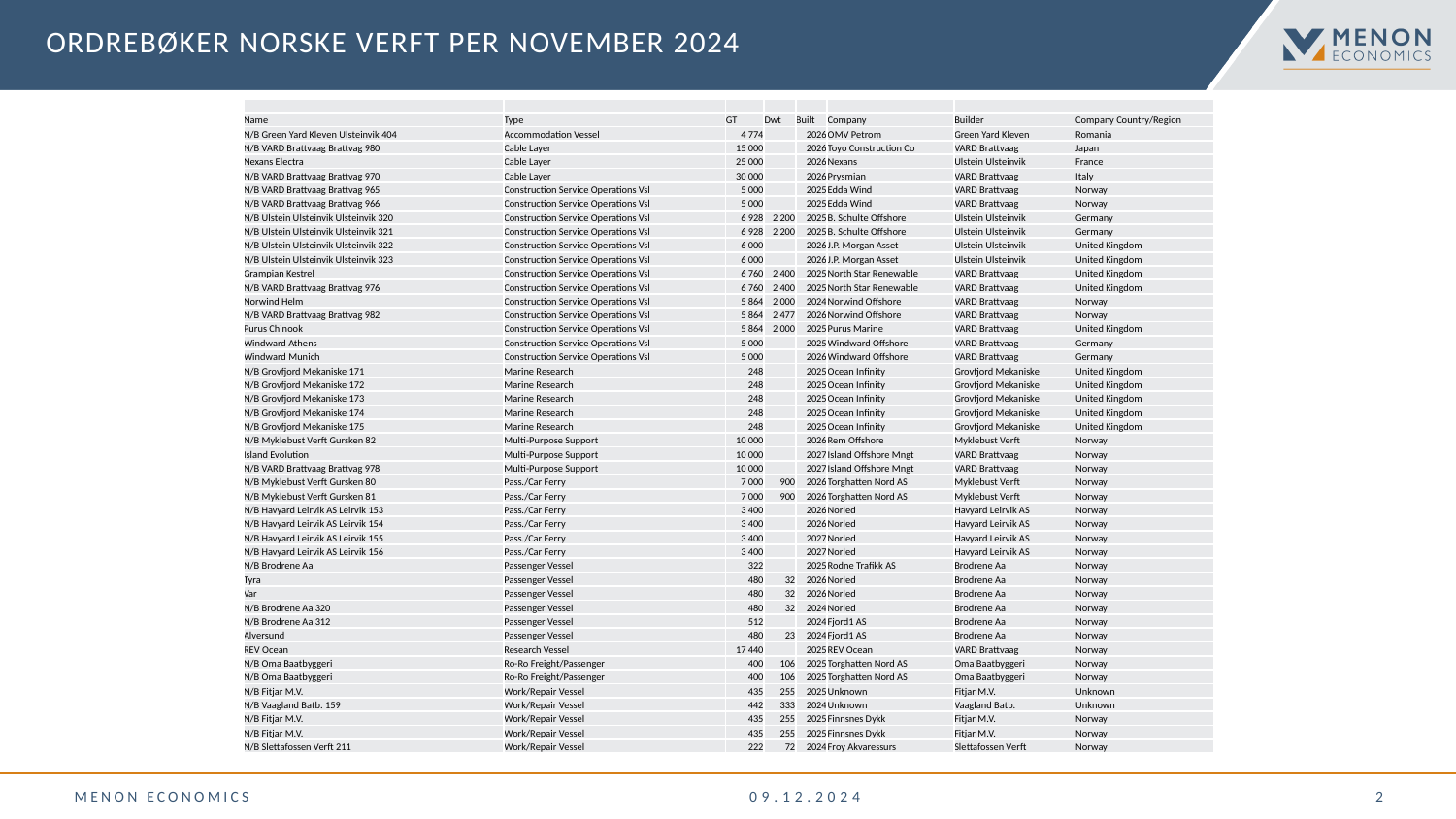

Ordrebøker norske verft per november 2024
|  |  |  |  |  |  |  |  |
| --- | --- | --- | --- | --- | --- | --- | --- |
| Name | Type | GT | Dwt | Built | Company | Builder | Company Country/Region |
| N/B Green Yard Kleven Ulsteinvik 404 | Accommodation Vessel | 4 774 |  | 2026 | OMV Petrom | Green Yard Kleven | Romania |
| N/B VARD Brattvaag Brattvag 980 | Cable Layer | 15 000 |  | 2026 | Toyo Construction Co | VARD Brattvaag | Japan |
| Nexans Electra | Cable Layer | 25 000 |  | 2026 | Nexans | Ulstein Ulsteinvik | France |
| N/B VARD Brattvaag Brattvag 970 | Cable Layer | 30 000 |  | 2026 | Prysmian | VARD Brattvaag | Italy |
| N/B VARD Brattvaag Brattvag 965 | Construction Service Operations Vsl | 5 000 |  | 2025 | Edda Wind | VARD Brattvaag | Norway |
| N/B VARD Brattvaag Brattvag 966 | Construction Service Operations Vsl | 5 000 |  | 2025 | Edda Wind | VARD Brattvaag | Norway |
| N/B Ulstein Ulsteinvik Ulsteinvik 320 | Construction Service Operations Vsl | 6 928 | 2 200 | 2025 | B. Schulte Offshore | Ulstein Ulsteinvik | Germany |
| N/B Ulstein Ulsteinvik Ulsteinvik 321 | Construction Service Operations Vsl | 6 928 | 2 200 | 2025 | B. Schulte Offshore | Ulstein Ulsteinvik | Germany |
| N/B Ulstein Ulsteinvik Ulsteinvik 322 | Construction Service Operations Vsl | 6 000 |  | 2026 | J.P. Morgan Asset | Ulstein Ulsteinvik | United Kingdom |
| N/B Ulstein Ulsteinvik Ulsteinvik 323 | Construction Service Operations Vsl | 6 000 |  | 2026 | J.P. Morgan Asset | Ulstein Ulsteinvik | United Kingdom |
| Grampian Kestrel | Construction Service Operations Vsl | 6 760 | 2 400 | 2025 | North Star Renewable | VARD Brattvaag | United Kingdom |
| N/B VARD Brattvaag Brattvag 976 | Construction Service Operations Vsl | 6 760 | 2 400 | 2025 | North Star Renewable | VARD Brattvaag | United Kingdom |
| Norwind Helm | Construction Service Operations Vsl | 5 864 | 2 000 | 2024 | Norwind Offshore | VARD Brattvaag | Norway |
| N/B VARD Brattvaag Brattvag 982 | Construction Service Operations Vsl | 5 864 | 2 477 | 2026 | Norwind Offshore | VARD Brattvaag | Norway |
| Purus Chinook | Construction Service Operations Vsl | 5 864 | 2 000 | 2025 | Purus Marine | VARD Brattvaag | United Kingdom |
| Windward Athens | Construction Service Operations Vsl | 5 000 |  | 2025 | Windward Offshore | VARD Brattvaag | Germany |
| Windward Munich | Construction Service Operations Vsl | 5 000 |  | 2026 | Windward Offshore | VARD Brattvaag | Germany |
| N/B Grovfjord Mekaniske 171 | Marine Research | 248 |  | 2025 | Ocean Infinity | Grovfjord Mekaniske | United Kingdom |
| N/B Grovfjord Mekaniske 172 | Marine Research | 248 |  | 2025 | Ocean Infinity | Grovfjord Mekaniske | United Kingdom |
| N/B Grovfjord Mekaniske 173 | Marine Research | 248 |  | 2025 | Ocean Infinity | Grovfjord Mekaniske | United Kingdom |
| N/B Grovfjord Mekaniske 174 | Marine Research | 248 |  | 2025 | Ocean Infinity | Grovfjord Mekaniske | United Kingdom |
| N/B Grovfjord Mekaniske 175 | Marine Research | 248 |  | 2025 | Ocean Infinity | Grovfjord Mekaniske | United Kingdom |
| N/B Myklebust Verft Gursken 82 | Multi-Purpose Support | 10 000 |  | 2026 | Rem Offshore | Myklebust Verft | Norway |
| Island Evolution | Multi-Purpose Support | 10 000 |  | 2027 | Island Offshore Mngt | VARD Brattvaag | Norway |
| N/B VARD Brattvaag Brattvag 978 | Multi-Purpose Support | 10 000 |  | 2027 | Island Offshore Mngt | VARD Brattvaag | Norway |
| N/B Myklebust Verft Gursken 80 | Pass./Car Ferry | 7 000 | 900 | 2026 | Torghatten Nord AS | Myklebust Verft | Norway |
| N/B Myklebust Verft Gursken 81 | Pass./Car Ferry | 7 000 | 900 | 2026 | Torghatten Nord AS | Myklebust Verft | Norway |
| N/B Havyard Leirvik AS Leirvik 153 | Pass./Car Ferry | 3 400 |  | 2026 | Norled | Havyard Leirvik AS | Norway |
| N/B Havyard Leirvik AS Leirvik 154 | Pass./Car Ferry | 3 400 |  | 2026 | Norled | Havyard Leirvik AS | Norway |
| N/B Havyard Leirvik AS Leirvik 155 | Pass./Car Ferry | 3 400 |  | 2027 | Norled | Havyard Leirvik AS | Norway |
| N/B Havyard Leirvik AS Leirvik 156 | Pass./Car Ferry | 3 400 |  | 2027 | Norled | Havyard Leirvik AS | Norway |
| N/B Brodrene Aa | Passenger Vessel | 322 |  | 2025 | Rodne Trafikk AS | Brodrene Aa | Norway |
| Tyra | Passenger Vessel | 480 | 32 | 2026 | Norled | Brodrene Aa | Norway |
| Var | Passenger Vessel | 480 | 32 | 2026 | Norled | Brodrene Aa | Norway |
| N/B Brodrene Aa 320 | Passenger Vessel | 480 | 32 | 2024 | Norled | Brodrene Aa | Norway |
| N/B Brodrene Aa 312 | Passenger Vessel | 512 |  | 2024 | Fjord1 AS | Brodrene Aa | Norway |
| Alversund | Passenger Vessel | 480 | 23 | 2024 | Fjord1 AS | Brodrene Aa | Norway |
| REV Ocean | Research Vessel | 17 440 |  | 2025 | REV Ocean | VARD Brattvaag | Norway |
| N/B Oma Baatbyggeri | Ro-Ro Freight/Passenger | 400 | 106 | 2025 | Torghatten Nord AS | Oma Baatbyggeri | Norway |
| N/B Oma Baatbyggeri | Ro-Ro Freight/Passenger | 400 | 106 | 2025 | Torghatten Nord AS | Oma Baatbyggeri | Norway |
| N/B Fitjar M.V. | Work/Repair Vessel | 435 | 255 | 2025 | Unknown | Fitjar M.V. | Unknown |
| N/B Vaagland Batb. 159 | Work/Repair Vessel | 442 | 333 | 2024 | Unknown | Vaagland Batb. | Unknown |
| N/B Fitjar M.V. | Work/Repair Vessel | 435 | 255 | 2025 | Finnsnes Dykk | Fitjar M.V. | Norway |
| N/B Fitjar M.V. | Work/Repair Vessel | 435 | 255 | 2025 | Finnsnes Dykk | Fitjar M.V. | Norway |
| N/B Slettafossen Verft 211 | Work/Repair Vessel | 222 | 72 | 2024 | Froy Akvaressurs | Slettafossen Verft | Norway |
Menon Economics
09.12.2024
 2